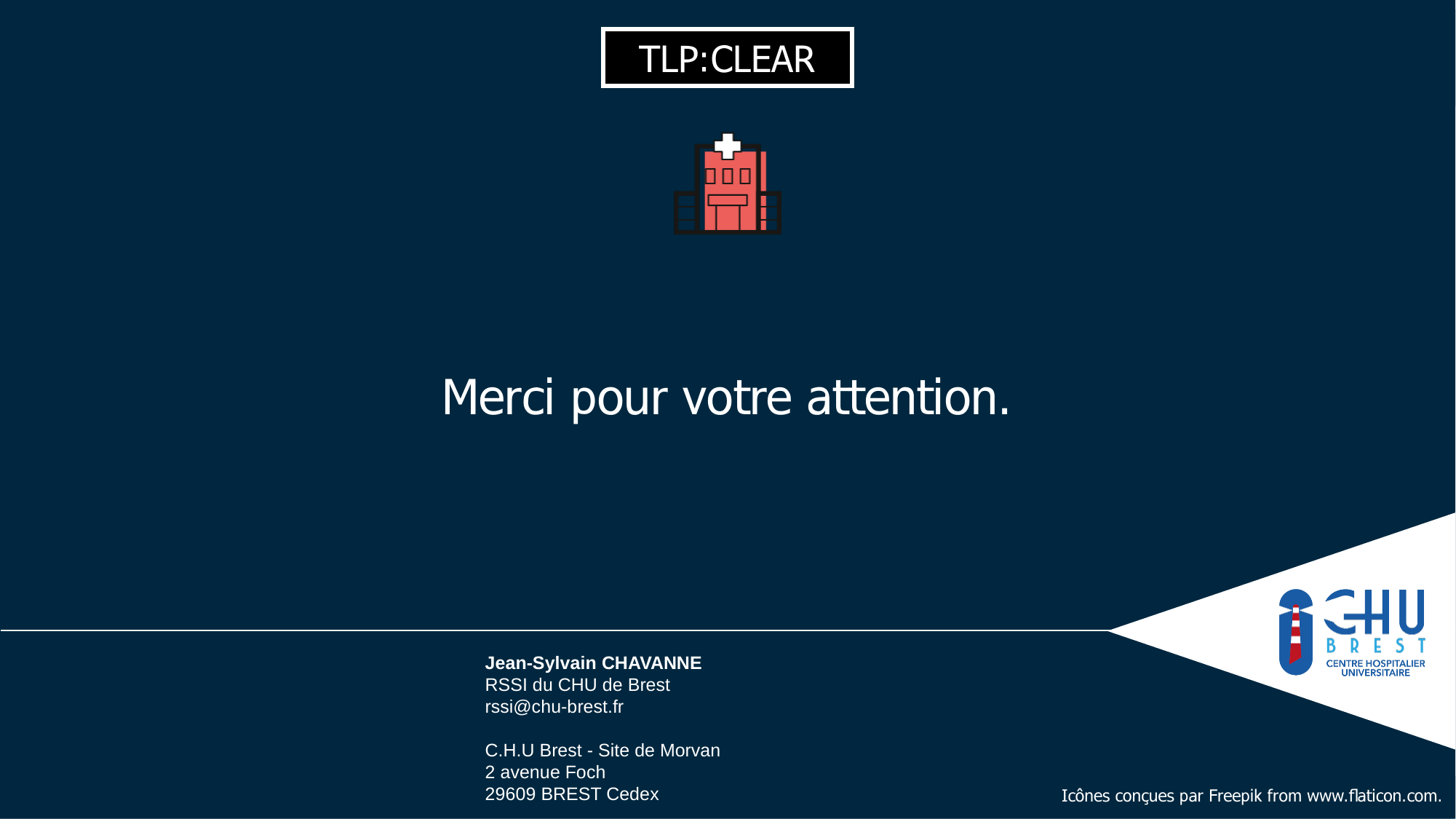

# Merci pour votre attention.
Icônes conçues par Freepik from www.flaticon.com.